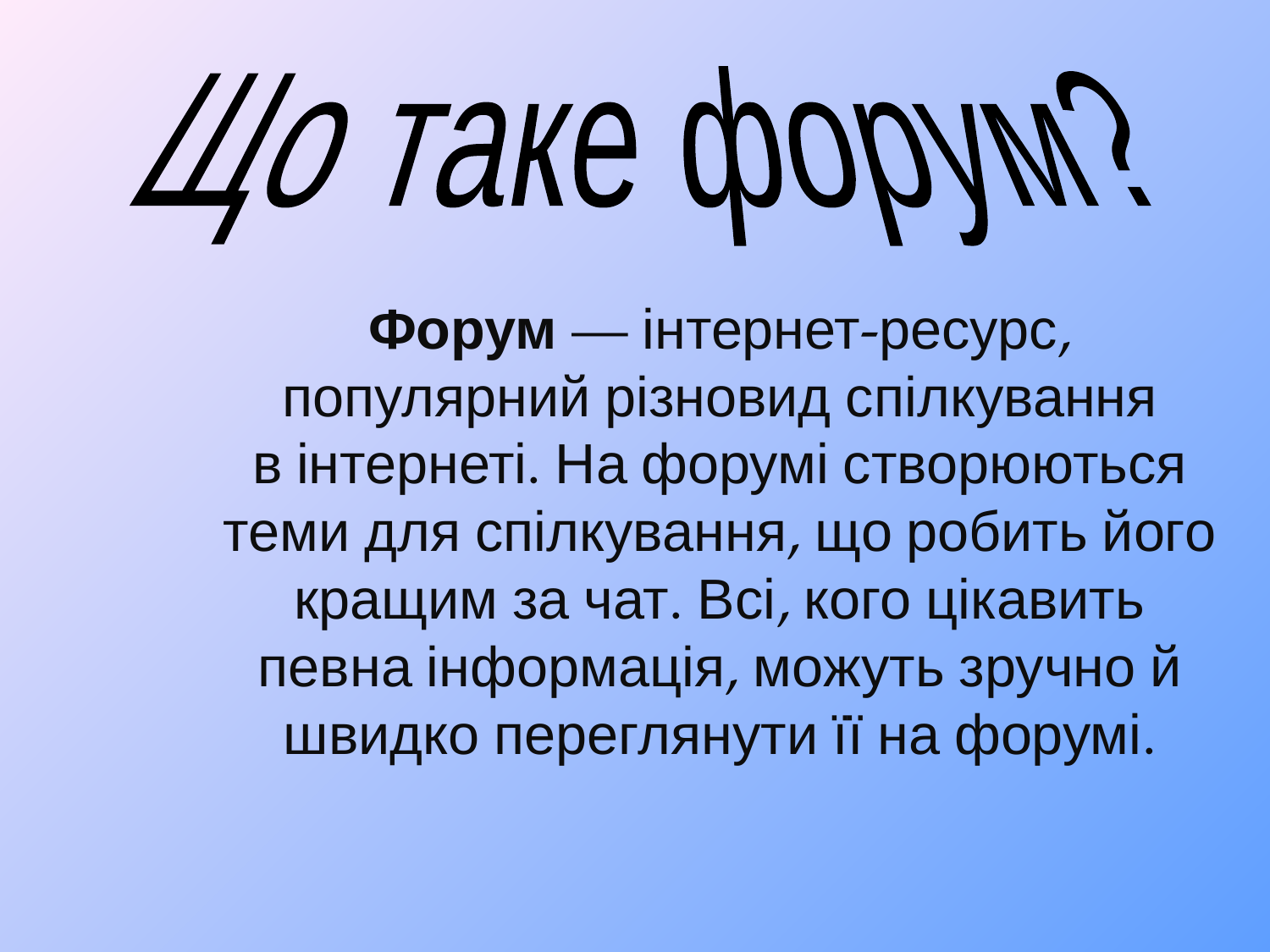

Що таке форум?
Форум — інтернет-ресурс, популярний різновид спілкування в інтернеті. На форумі створюються теми для спілкування, що робить його кращим за чат. Всі, кого цікавить певна інформація, можуть зручно й швидко переглянути її на форумі.